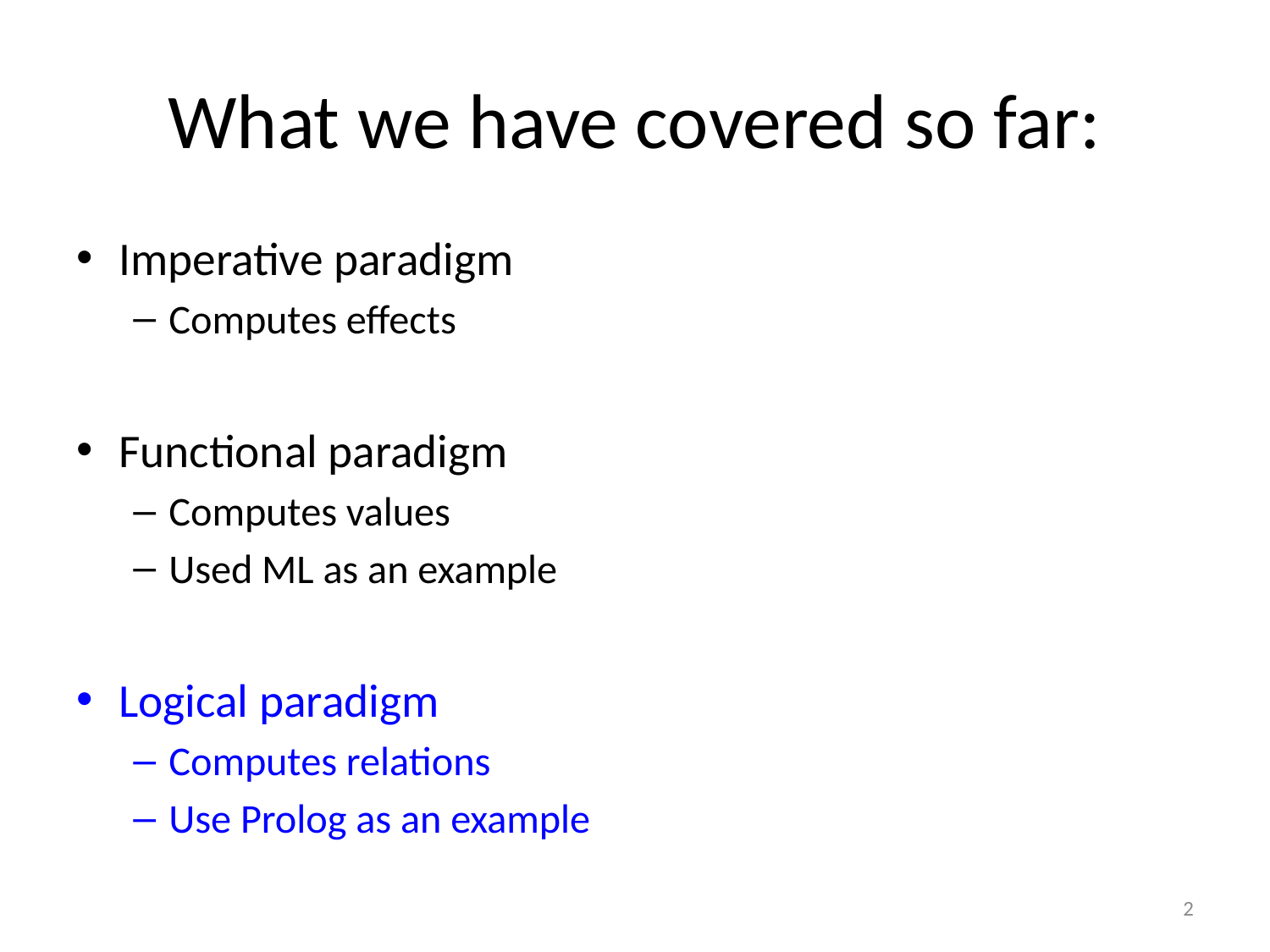

# What we have covered so far:
Imperative paradigm
Computes effects

Functional paradigm
Computes values
Used ML as an example

Logical paradigm
Computes relations
Use Prolog as an example
2